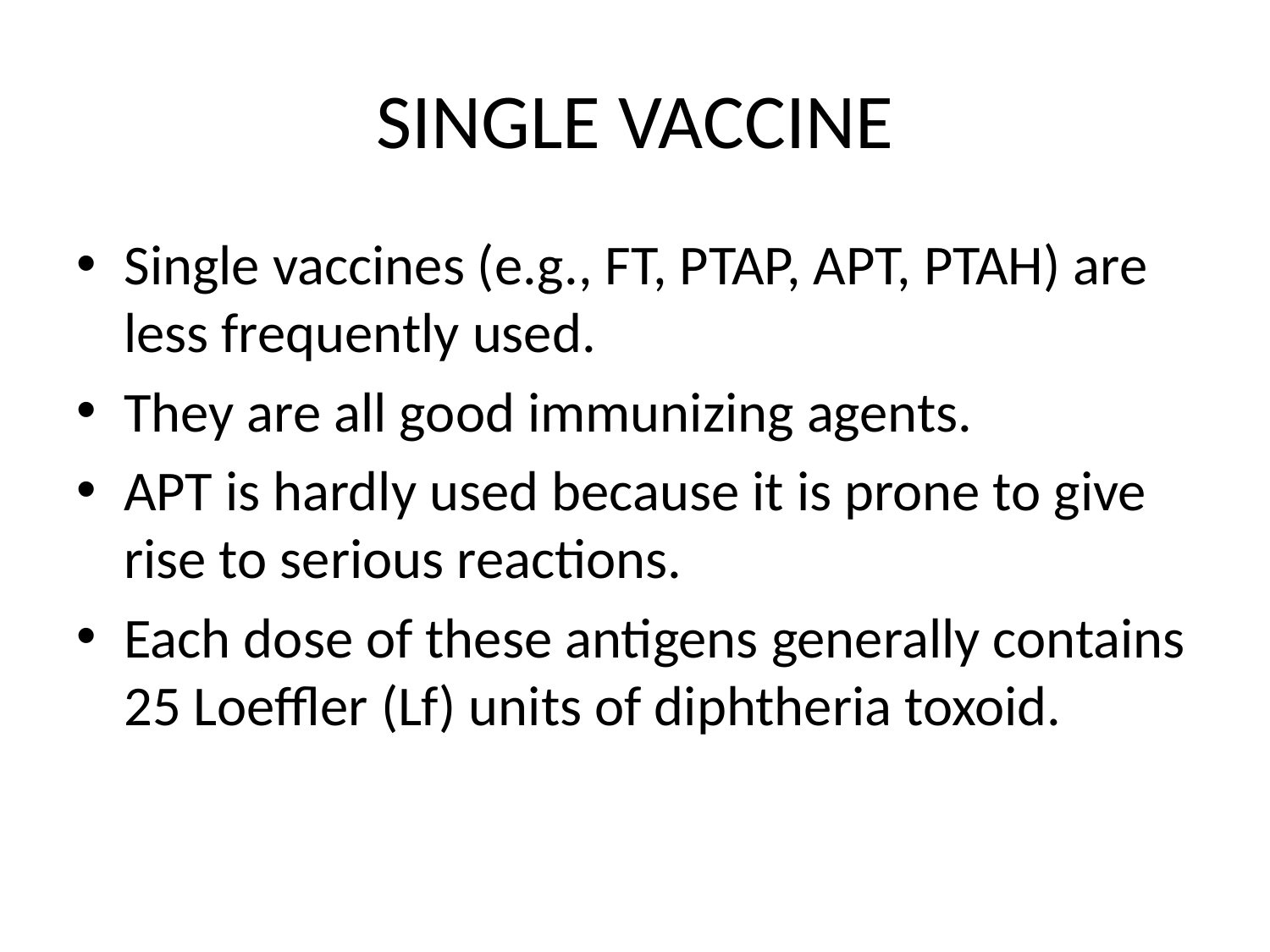

# SINGLE VACCINE
Single vaccines (e.g., FT, PTAP, APT, PTAH) are less frequently used.
They are all good immunizing agents.
APT is hardly used because it is prone to give rise to serious reactions.
Each dose of these antigens generally contains 25 Loeffler (Lf) units of diphtheria toxoid.